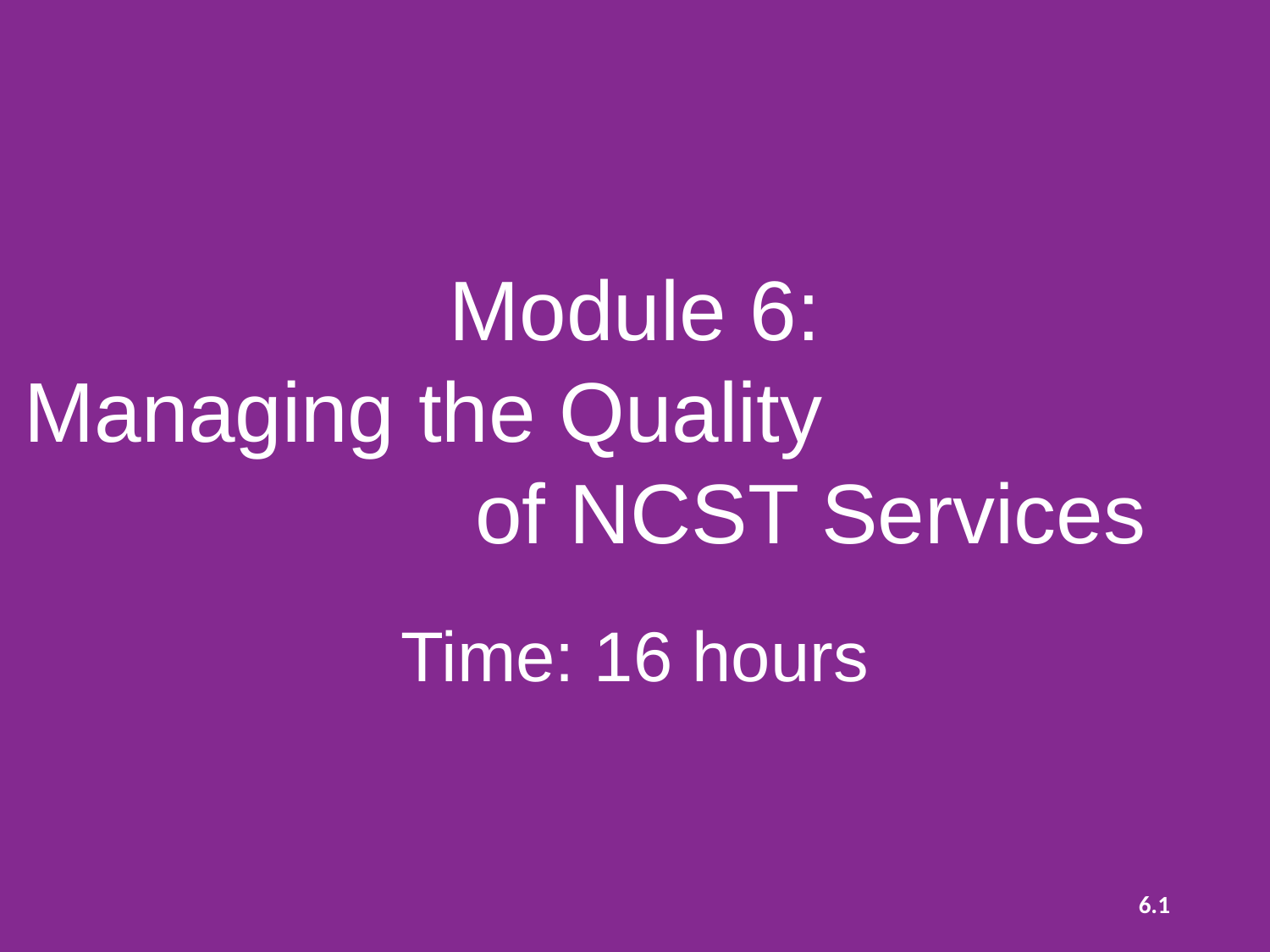

Module 6:
Managing the Quality                                  of NCST Services

Time: 16 hours
6.1